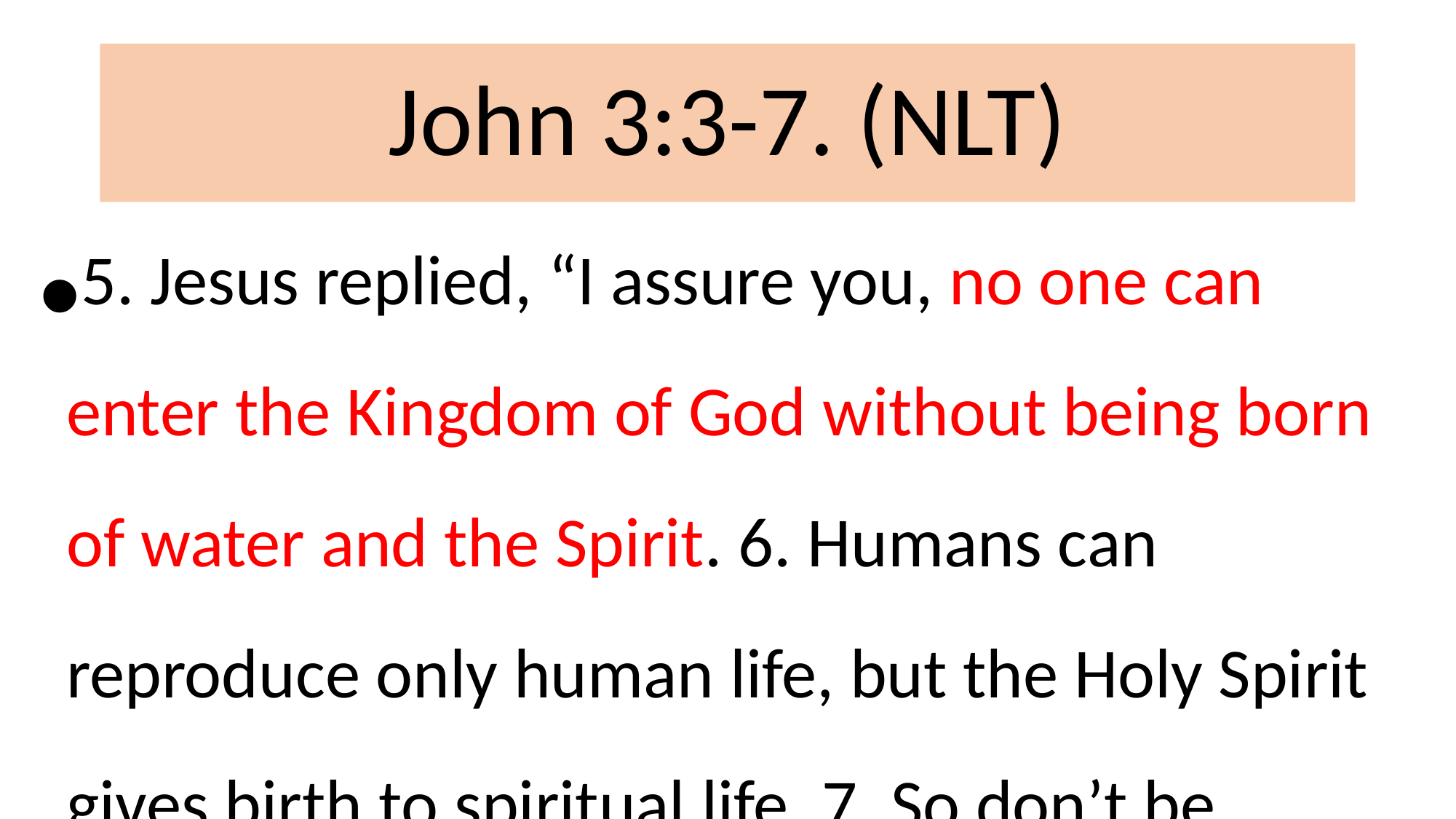

# John 3:3-7. (NLT)
5. Jesus replied, “I assure you, no one can enter the Kingdom of God without being born of water and the Spirit. 6. Humans can reproduce only human life, but the Holy Spirit gives birth to spiritual life. 7. So don’t be surprised when I say, ‘You must be born again.’